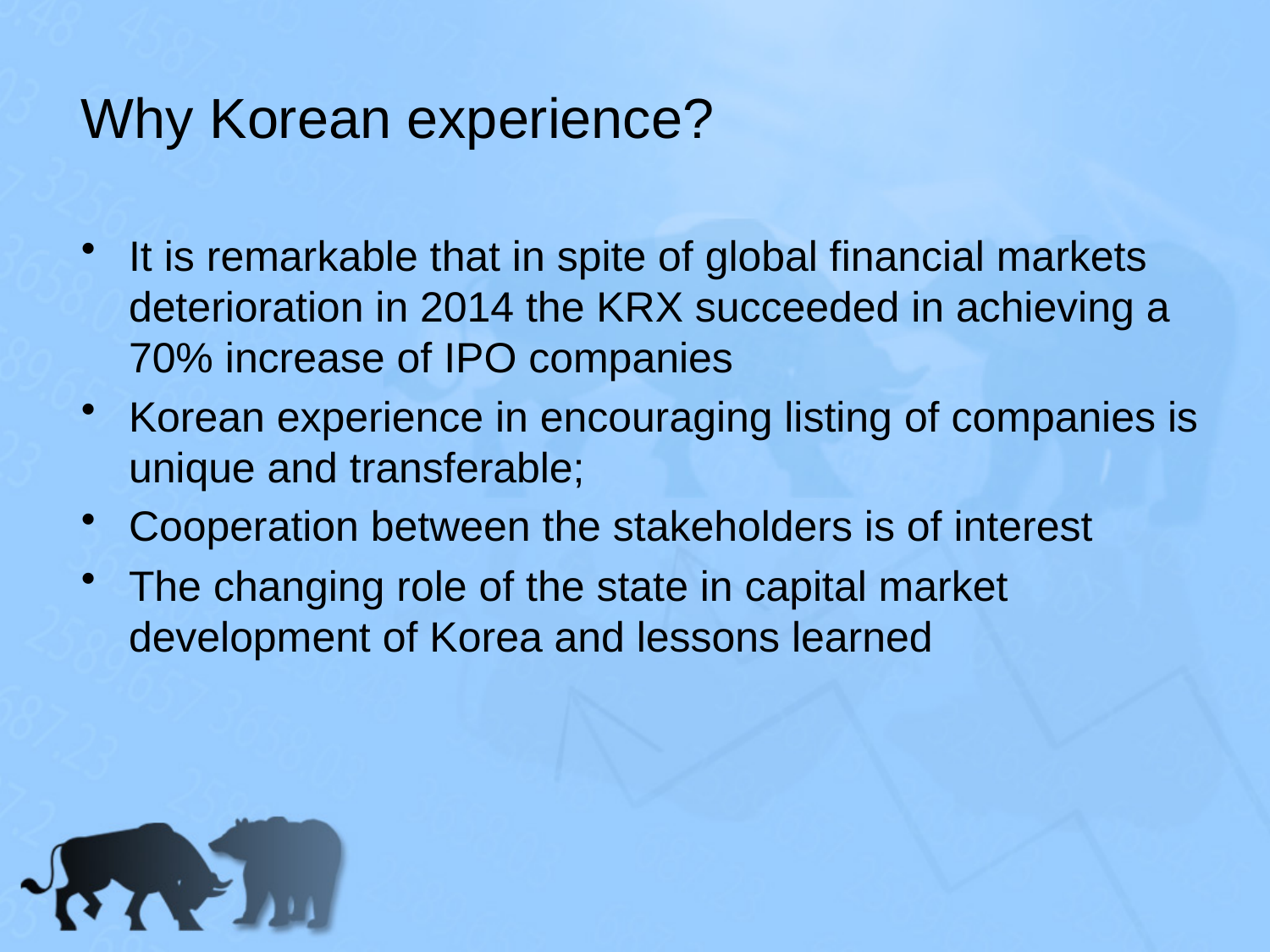

# Why Korean experience?
It is remarkable that in spite of global financial markets deterioration in 2014 the KRX succeeded in achieving a 70% increase of IPO companies
Korean experience in encouraging listing of companies is unique and transferable;
Cooperation between the stakeholders is of interest
The changing role of the state in capital market development of Korea and lessons learned